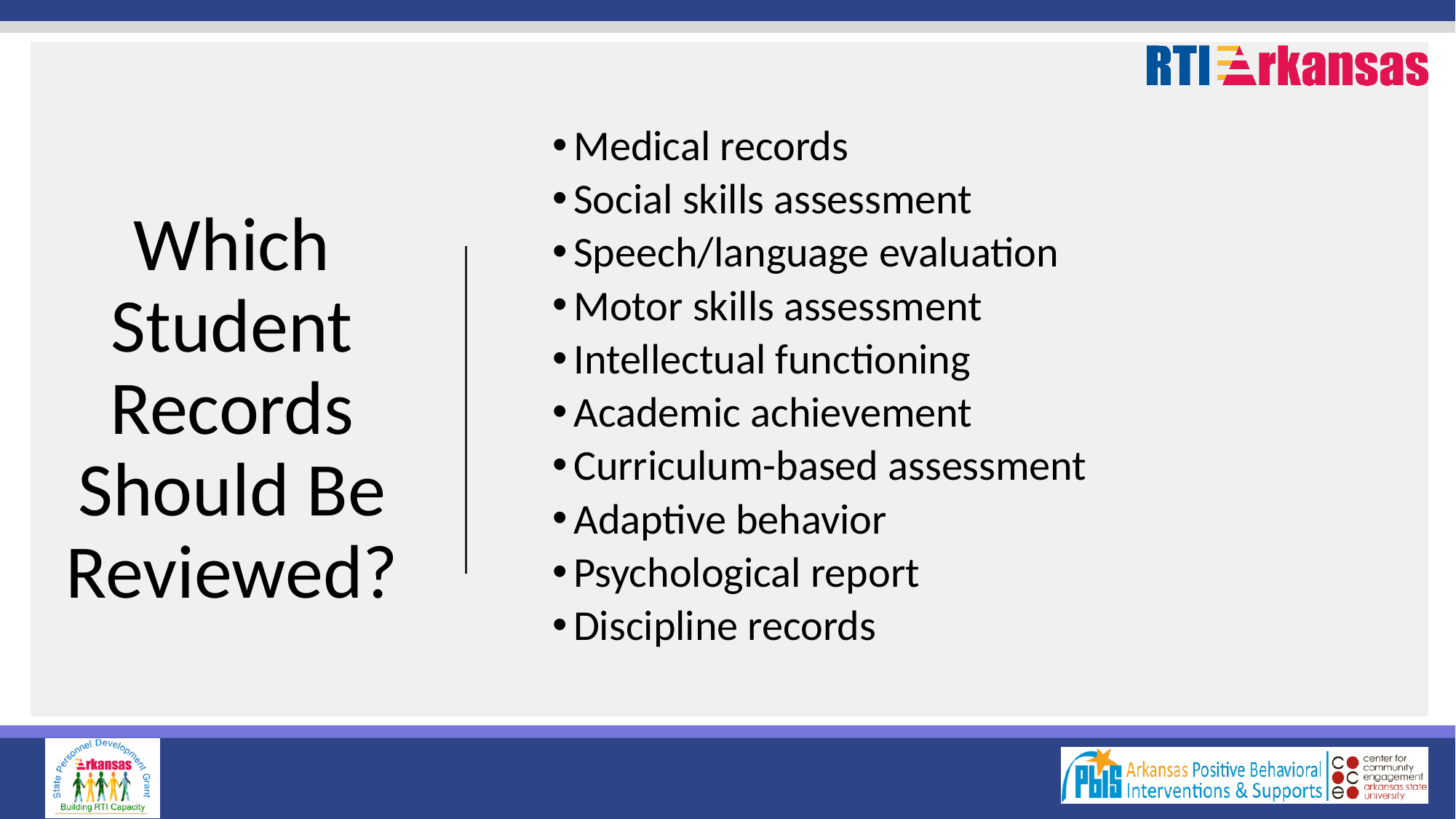

# Which Student Records Should Be Reviewed?
Medical records
Social skills assessment
Speech/language evaluation
Motor skills assessment
Intellectual functioning
Academic achievement
Curriculum-based assessment
Adaptive behavior
Psychological report
Discipline records